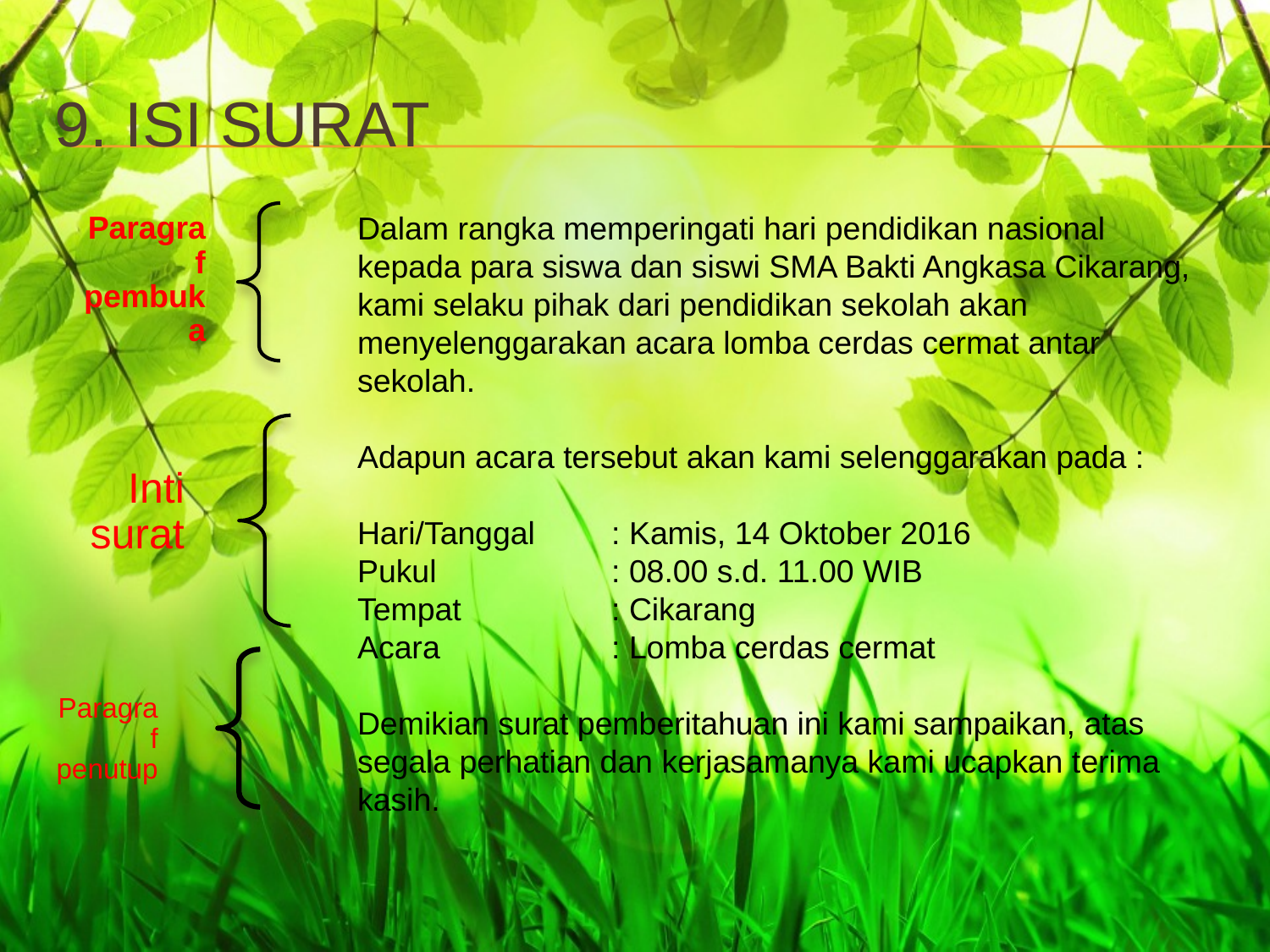

# 9. ISI SURAT
Dalam rangka memperingati hari pendidikan nasional kepada para siswa dan siswi SMA Bakti Angkasa Cikarang, kami selaku pihak dari pendidikan sekolah akan menyelenggarakan acara lomba cerdas cermat antar sekolah.

Adapun acara tersebut akan kami selenggarakan pada :

Hari/Tanggal	: Kamis, 14 Oktober 2016
Pukul		: 08.00 s.d. 11.00 WIB
Tempat		: Cikarang
Acara		: Lomba cerdas cermat

Demikian surat pemberitahuan ini kami sampaikan, atas segala perhatian dan kerjasamanya kami ucapkan terima kasih.

Paragraf pembuka

Inti surat

Paragraf penutup